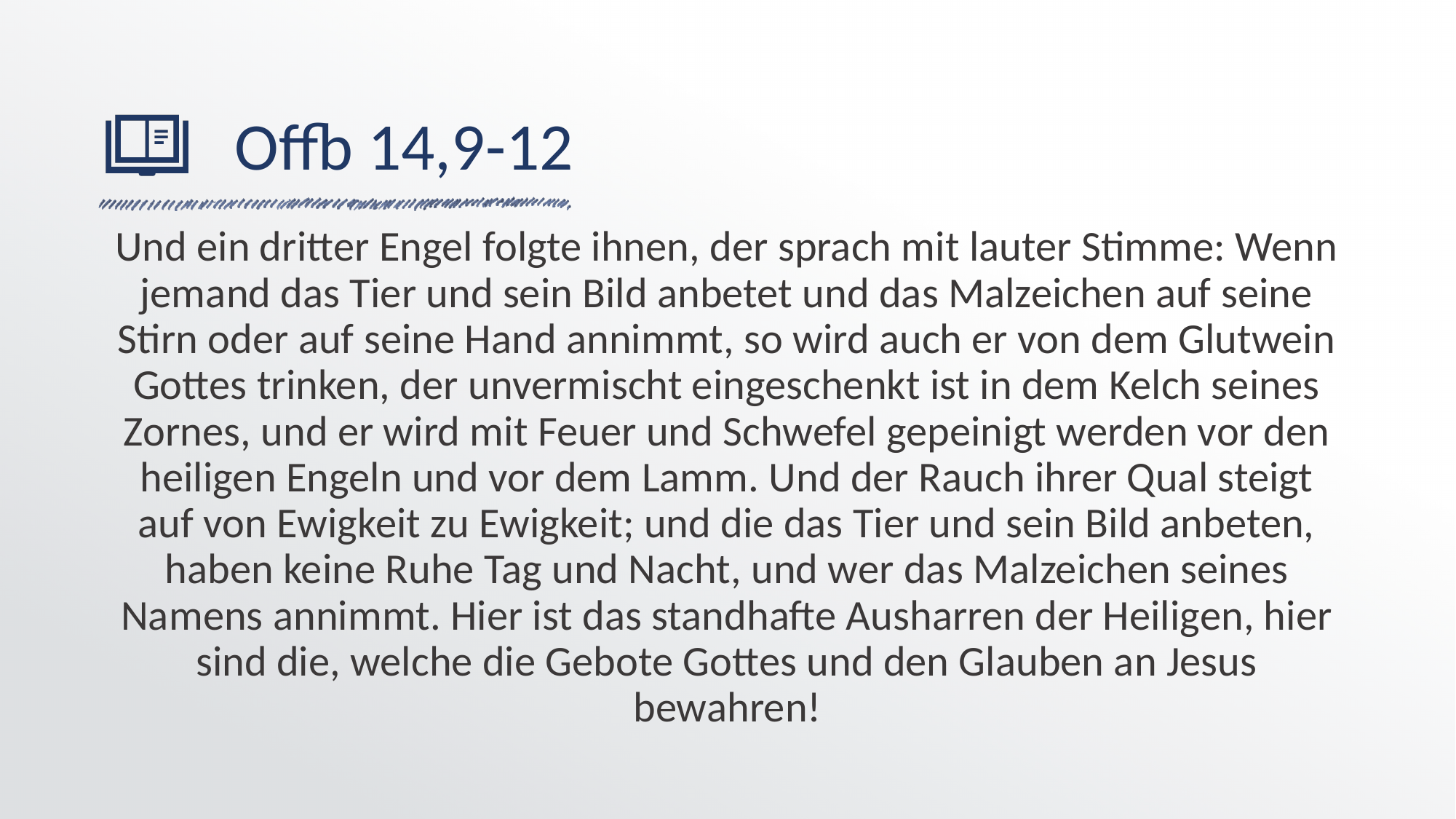

# Offb 14,9-12
Und ein dritter Engel folgte ihnen, der sprach mit lauter Stimme: Wenn jemand das Tier und sein Bild anbetet und das Malzeichen auf seine Stirn oder auf seine Hand annimmt, so wird auch er von dem Glutwein Gottes trinken, der unvermischt eingeschenkt ist in dem Kelch seines Zornes, und er wird mit Feuer und Schwefel gepeinigt werden vor den heiligen Engeln und vor dem Lamm. Und der Rauch ihrer Qual steigt auf von Ewigkeit zu Ewigkeit; und die das Tier und sein Bild anbeten, haben keine Ruhe Tag und Nacht, und wer das Malzeichen seines Namens annimmt. Hier ist das standhafte Ausharren der Heiligen, hier sind die, welche die Gebote Gottes und den Glauben an Jesus bewahren!